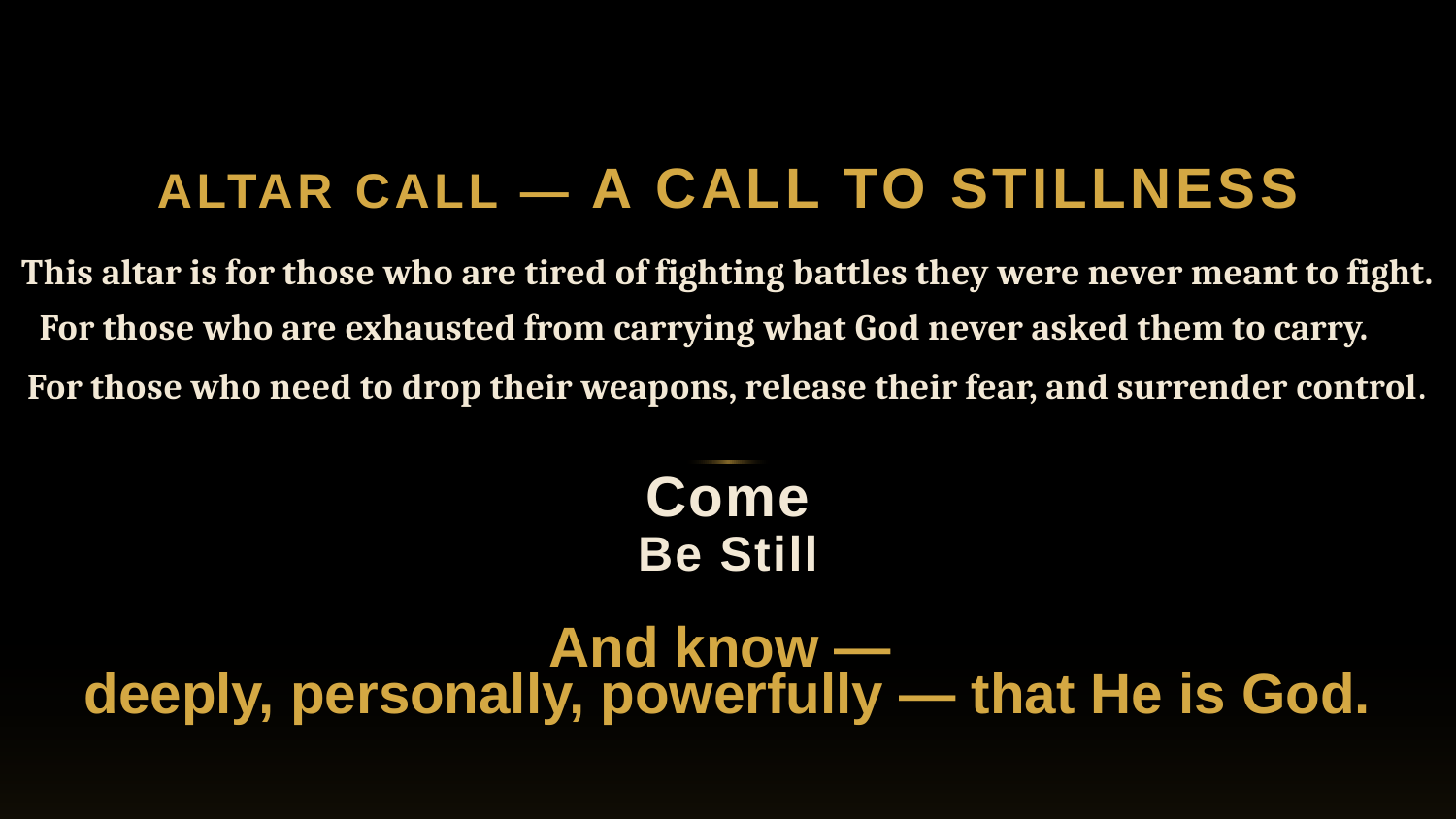

ALTAR CALL — A CALL TO STILLNESS
This altar is for those who are tired of fighting battles they were never meant to fight.
For those who are exhausted from carrying what God never asked them to carry.
For those who need to drop their weapons, release their fear, and surrender control.

Come
Be Still

And know —
deeply, personally, powerfully — that He is God.